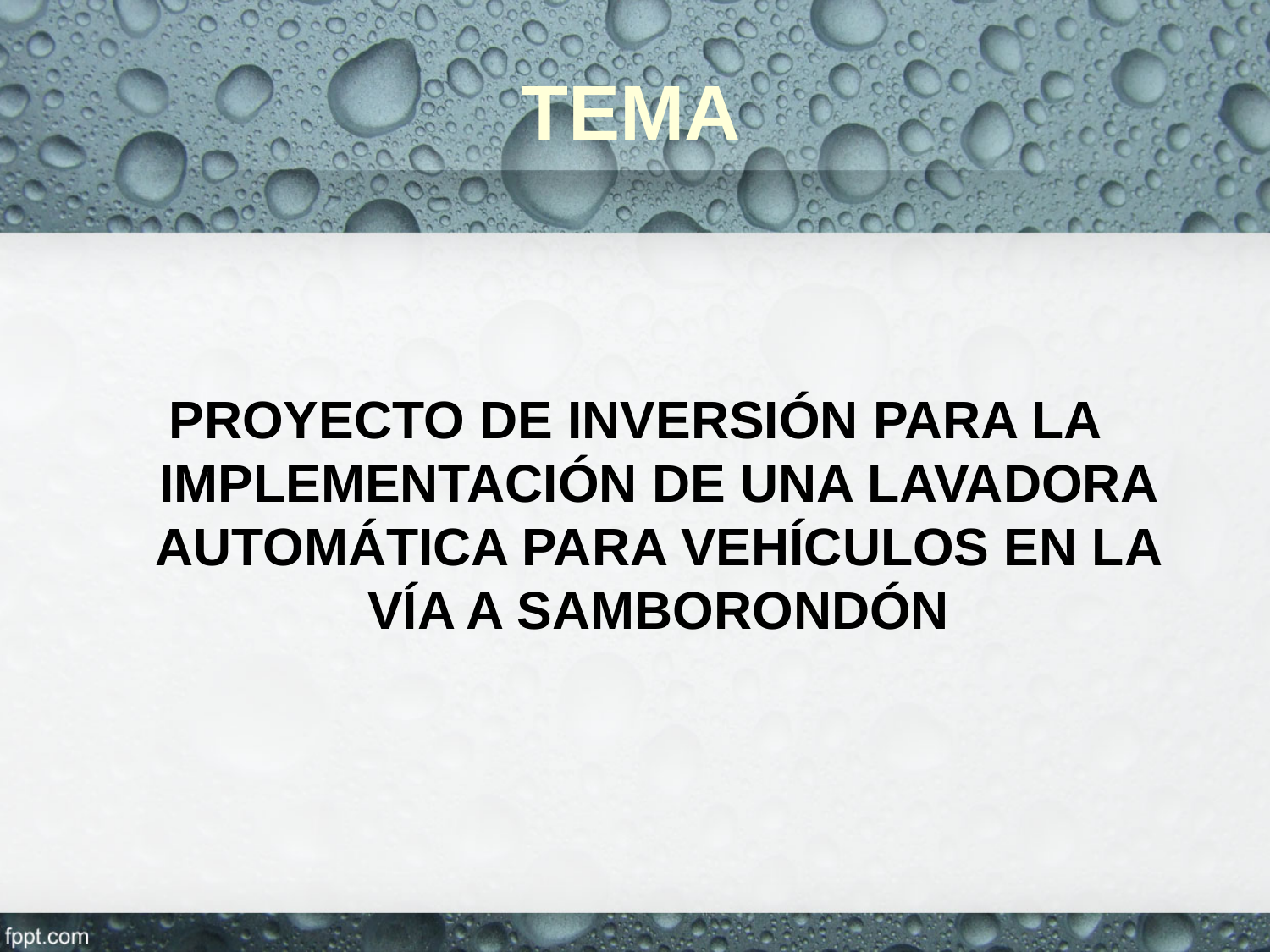

# TEMA

PROYECTO DE INVERSIÓN PARA LA IMPLEMENTACIÓN DE UNA LAVADORA AUTOMÁTICA PARA VEHÍCULOS EN LA VÍA A SAMBORONDÓN